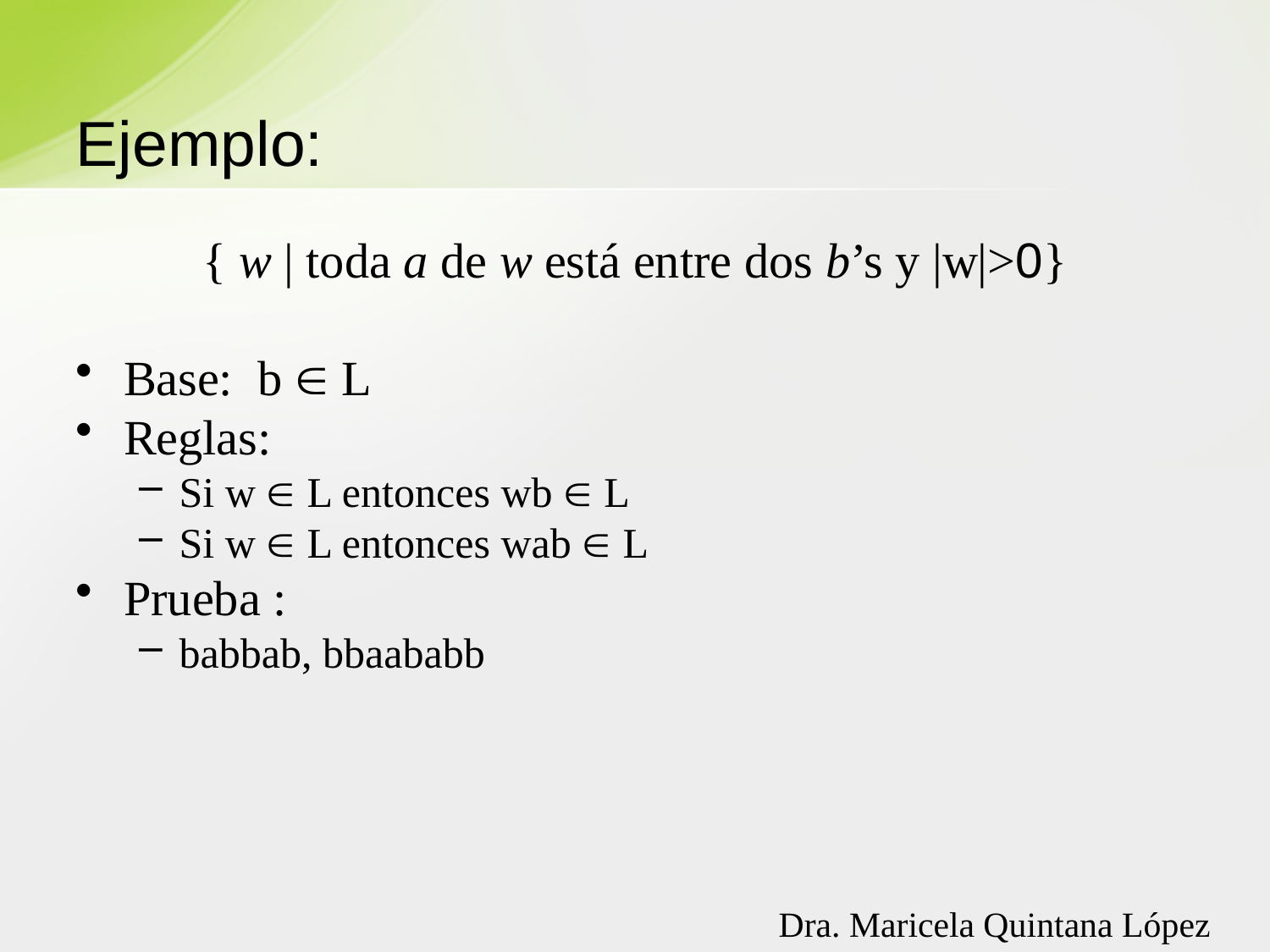

# Ejemplo:
{ w | toda a de w está entre dos b’s y |w|>0}

Base:  b ∈ L
Reglas:
Si w ∈ L entonces wb ∈ L
Si w ∈ L entonces wab ∈ L
Prueba :
babbab, bbaababb